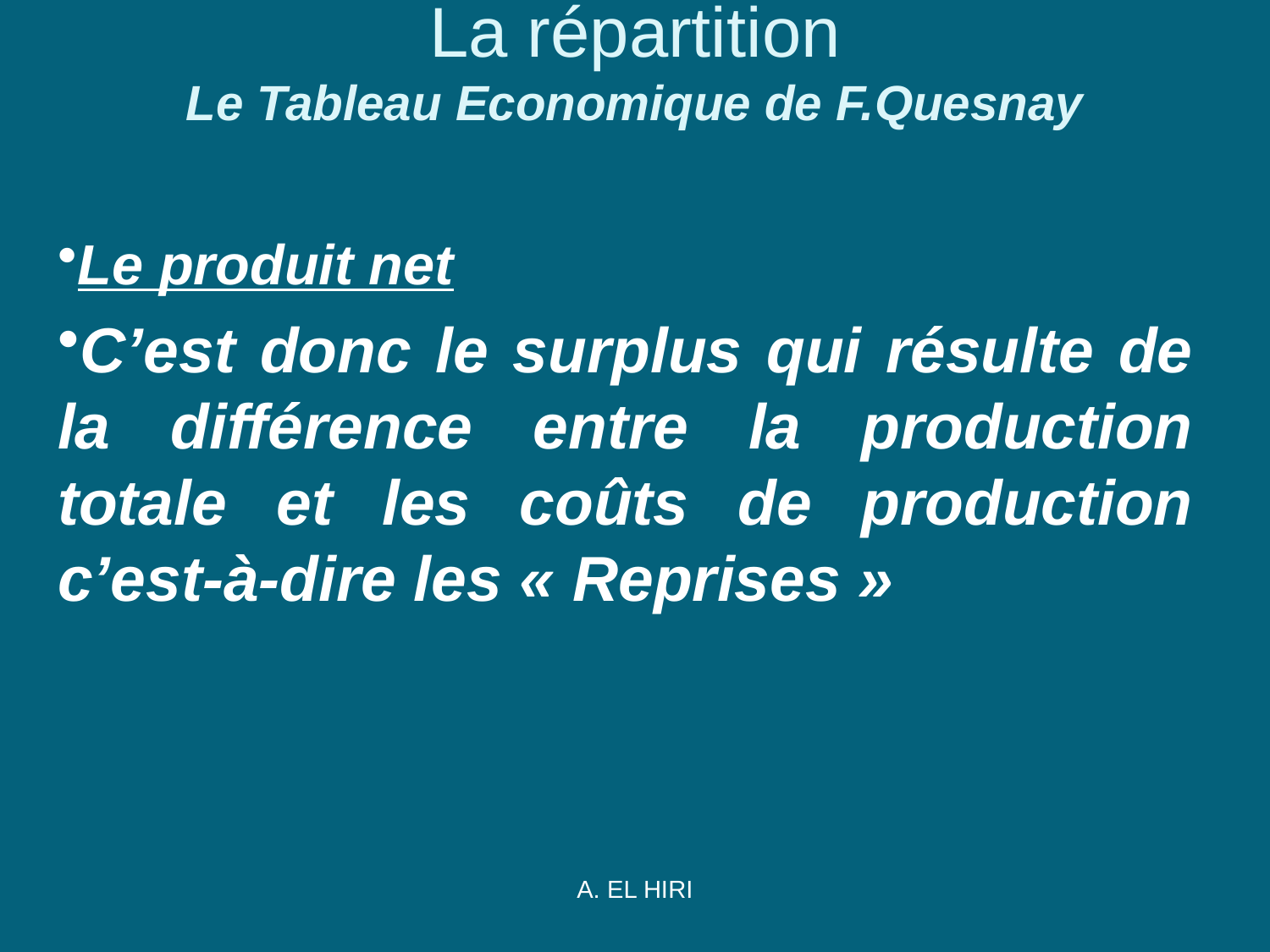

# La répartition Le Tableau Economique de F.Quesnay
Le produit net
C’est donc le surplus qui résulte de la différence entre la production totale et les coûts de production c’est-à-dire les « Reprises »

A. EL HIRI